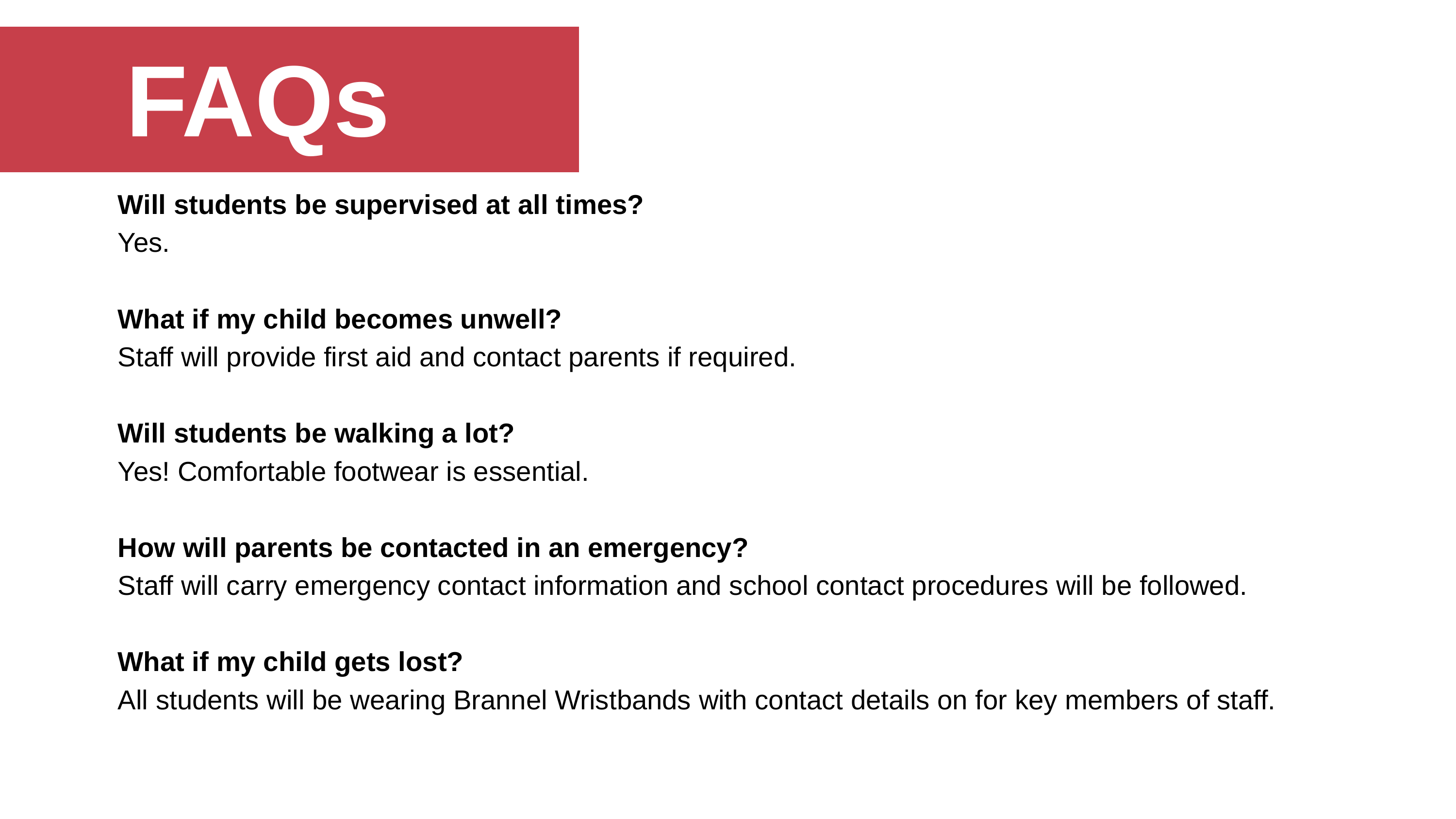

FAQs
Will students be supervised at all times?
Yes.

What if my child becomes unwell?
Staff will provide first aid and contact parents if required.

Will students be walking a lot?
Yes! Comfortable footwear is essential.

How will parents be contacted in an emergency?
Staff will carry emergency contact information and school contact procedures will be followed.

What if my child gets lost?
All students will be wearing Brannel Wristbands with contact details on for key members of staff.